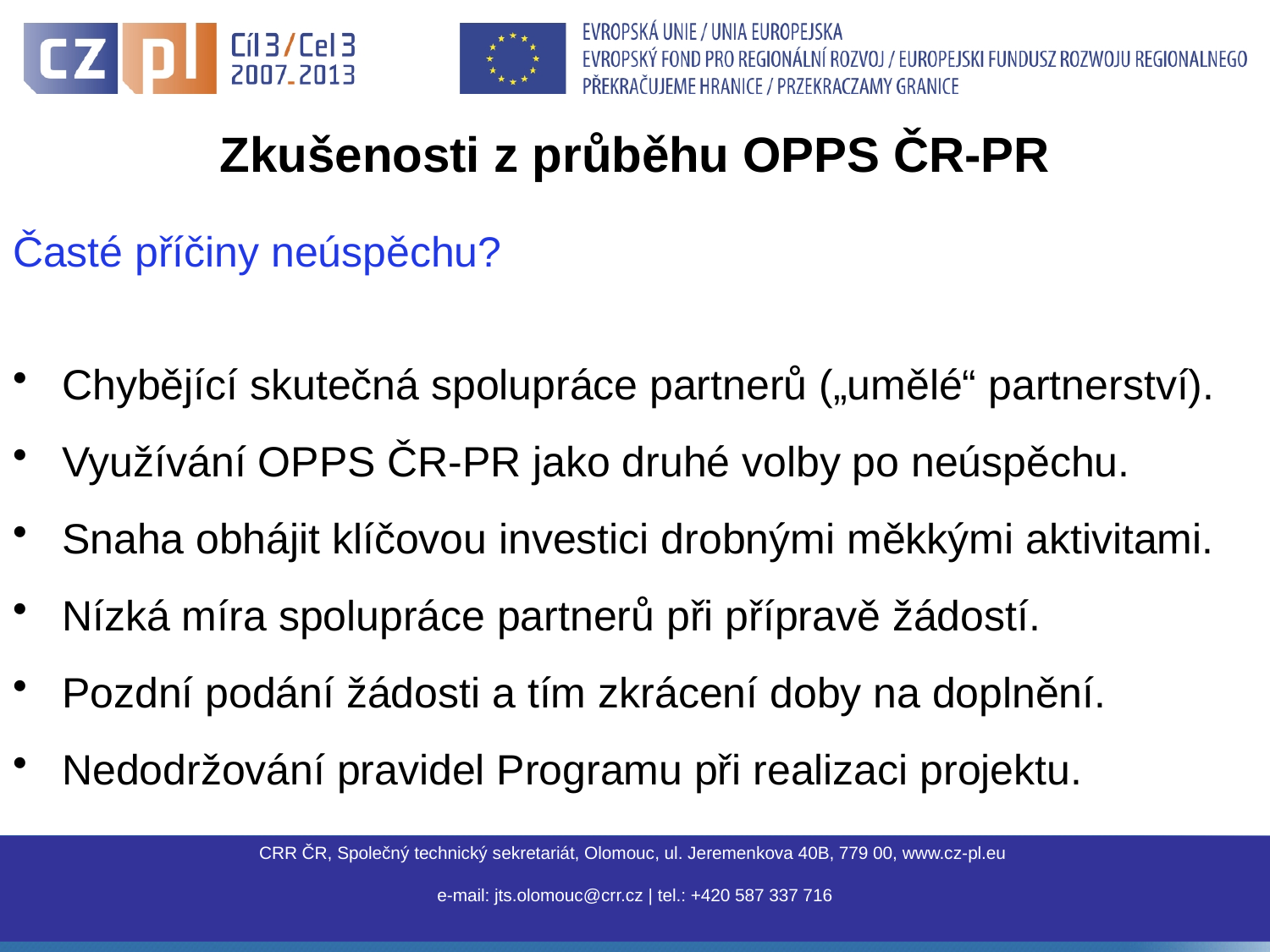

# Zkušenosti z průběhu OPPS ČR-PR
Časté příčiny neúspěchu?

Chybějící skutečná spolupráce partnerů („umělé“ partnerství).
Využívání OPPS ČR-PR jako druhé volby po neúspěchu.
Snaha obhájit klíčovou investici drobnými měkkými aktivitami.
Nízká míra spolupráce partnerů při přípravě žádostí.
Pozdní podání žádosti a tím zkrácení doby na doplnění.
Nedodržování pravidel Programu při realizaci projektu.